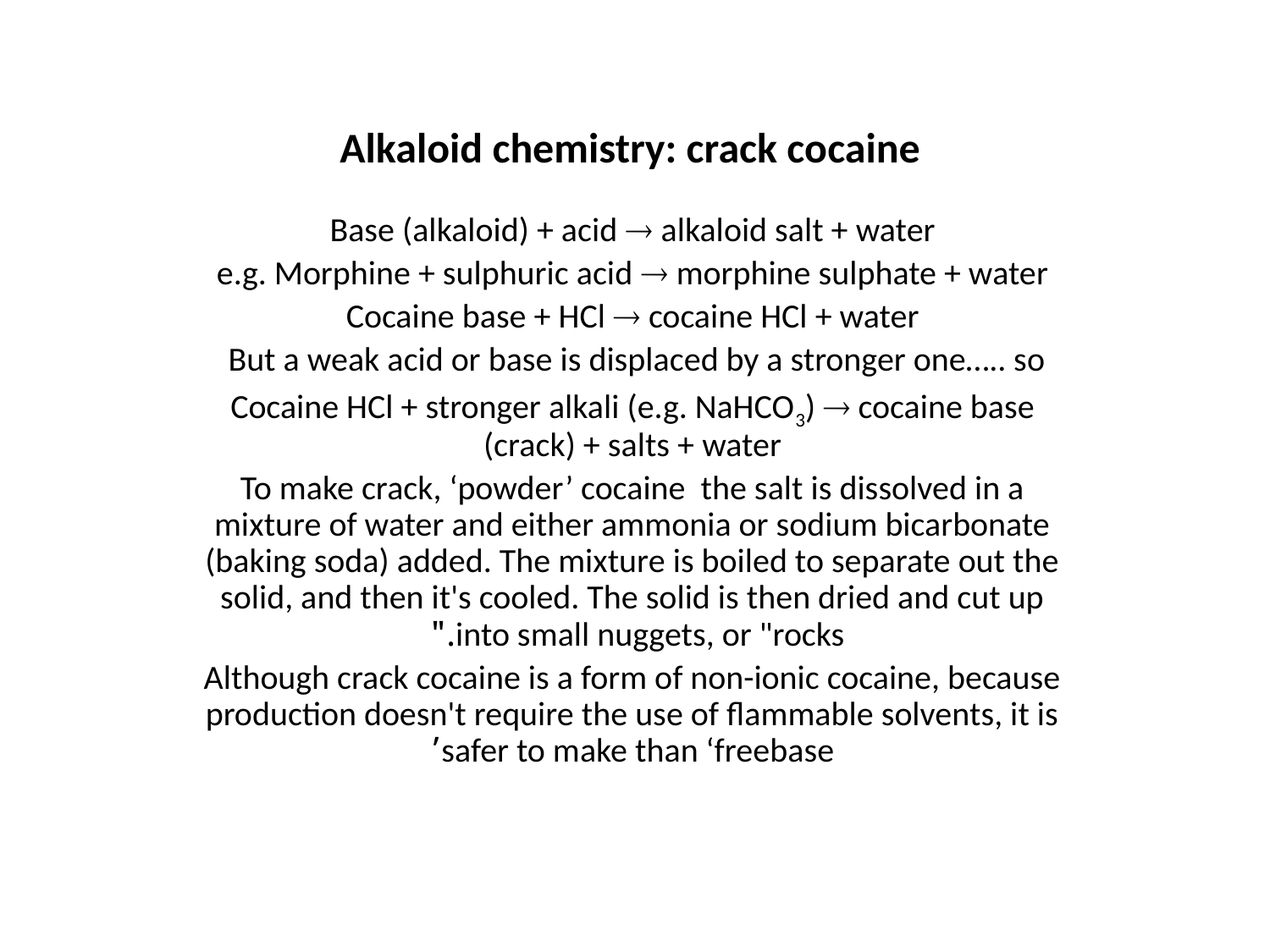

# Alkaloid chemistry: crack cocaine
Base (alkaloid) + acid → alkaloid salt + water
e.g. Morphine + sulphuric acid → morphine sulphate + water
Cocaine base + HCl → cocaine HCl + water
But a weak acid or base is displaced by a stronger one….. so
Cocaine HCl + stronger alkali (e.g. NaHCO3) → cocaine base (crack) + salts + water
To make crack, ‘powder’ cocaine  the salt is dissolved in a mixture of water and either ammonia or sodium bicarbonate (baking soda) added. The mixture is boiled to separate out the solid, and then it's cooled. The solid is then dried and cut up into small nuggets, or "rocks."
Although crack cocaine is a form of non-ionic cocaine, because production doesn't require the use of flammable solvents, it is safer to make than ‘freebase’